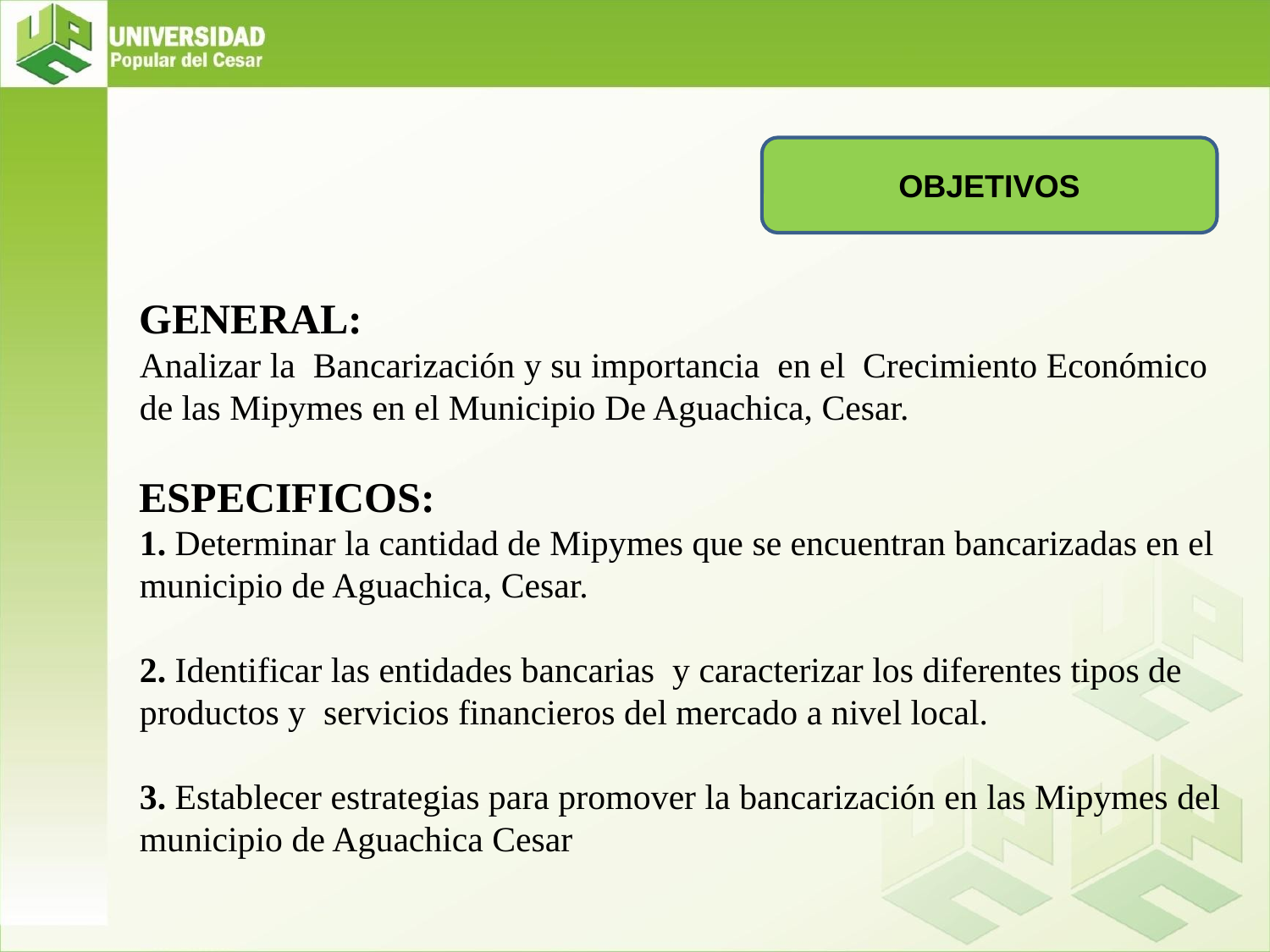

OBJETIVOS
GENERAL:
Analizar la  Bancarización y su importancia  en el  Crecimiento Económico de las Mipymes en el Municipio De Aguachica, Cesar.
ESPECIFICOS:
1. Determinar la cantidad de Mipymes que se encuentran bancarizadas en el municipio de Aguachica, Cesar.
2. Identificar las entidades bancarias  y caracterizar los diferentes tipos de productos y  servicios financieros del mercado a nivel local.
3. Establecer estrategias para promover la bancarización en las Mipymes del municipio de Aguachica Cesar